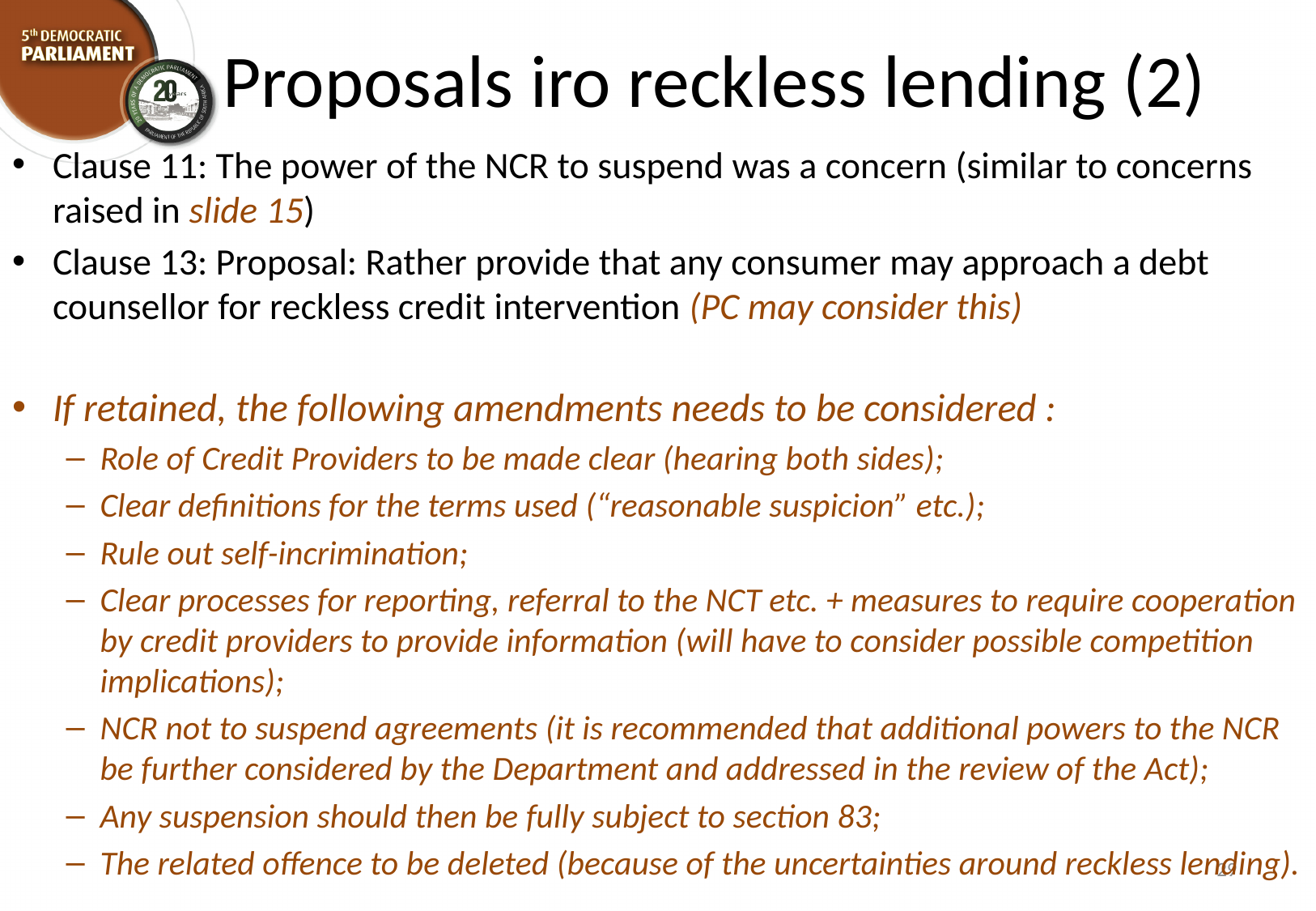

# Proposals iro reckless lending (2)
Clause 11: The power of the NCR to suspend was a concern (similar to concerns raised in slide 15)
Clause 13: Proposal: Rather provide that any consumer may approach a debt counsellor for reckless credit intervention (PC may consider this)

If retained, the following amendments needs to be considered :
Role of Credit Providers to be made clear (hearing both sides);
Clear definitions for the terms used (“reasonable suspicion” etc.);
Rule out self-incrimination;
Clear processes for reporting, referral to the NCT etc. + measures to require cooperation by credit providers to provide information (will have to consider possible competition implications);
NCR not to suspend agreements (it is recommended that additional powers to the NCR be further considered by the Department and addressed in the review of the Act);
Any suspension should then be fully subject to section 83;
The related offence to be deleted (because of the uncertainties around reckless lending).
29